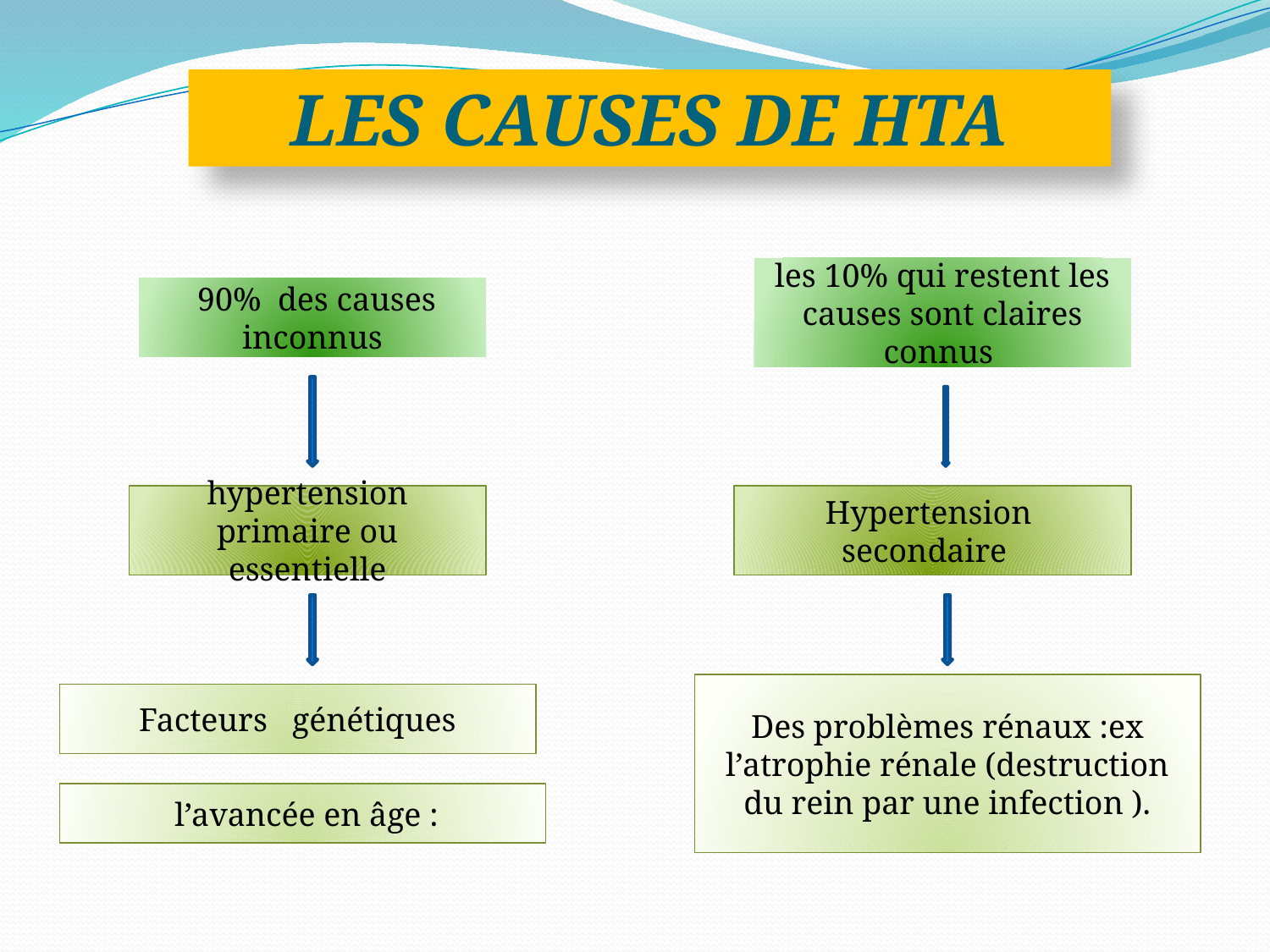

LES CAUSES DE HTA
les 10% qui restent les causes sont claires connus
 90%  des causes inconnus

hypertension primaire ou essentielle
Hypertension  secondaire

Des problèmes rénaux :ex l’atrophie rénale (destruction du rein par une infection ).
Facteurs   génétiques
 l’avancée en âge :